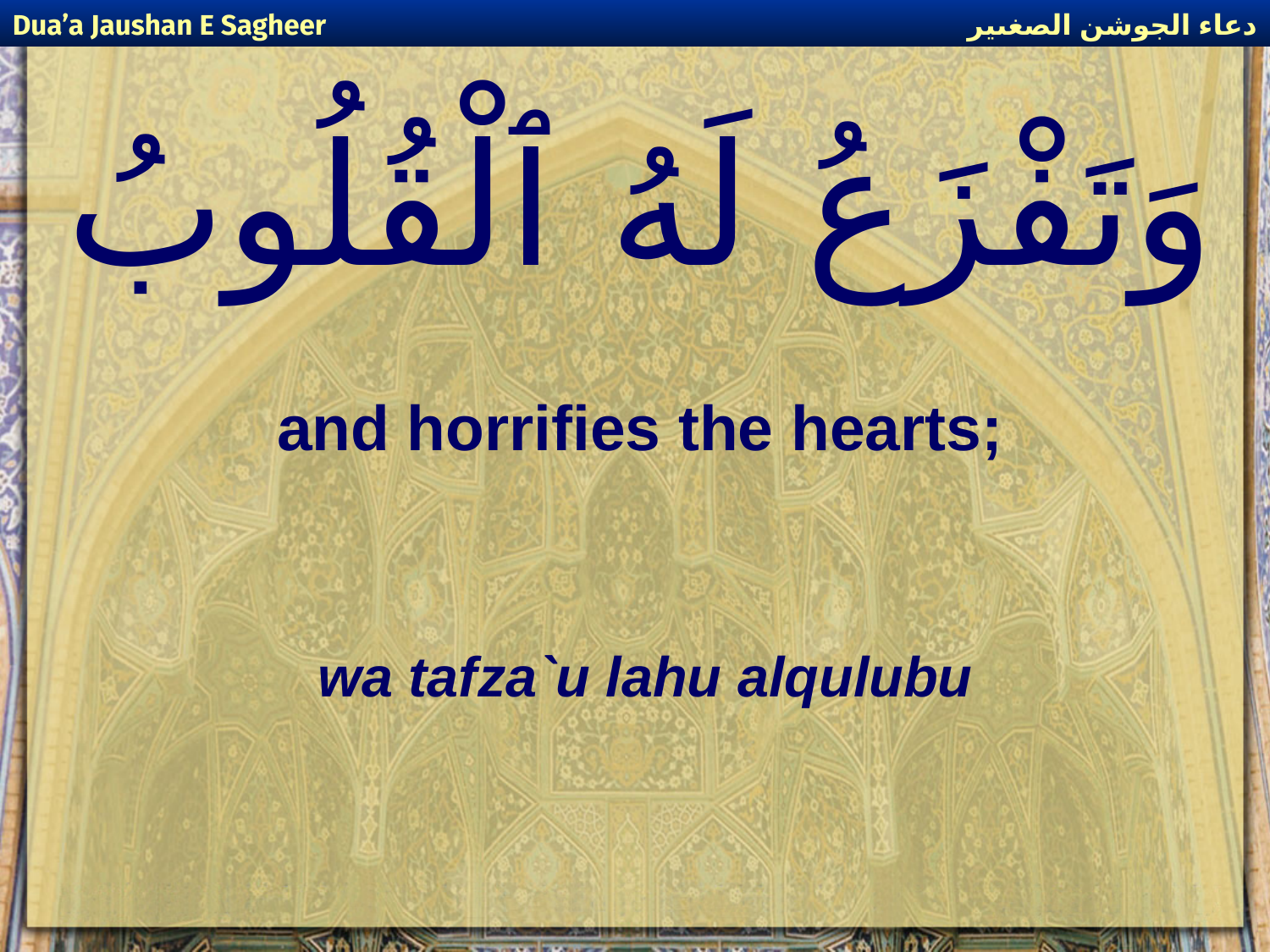

دعاء الجوشن الصغىير
Dua’a Jaushan E Sagheer
# وَتَفْزَعُ لَهُ ٱلْقُلُوبُ
and horrifies the hearts;
wa tafza`u lahu alqulubu